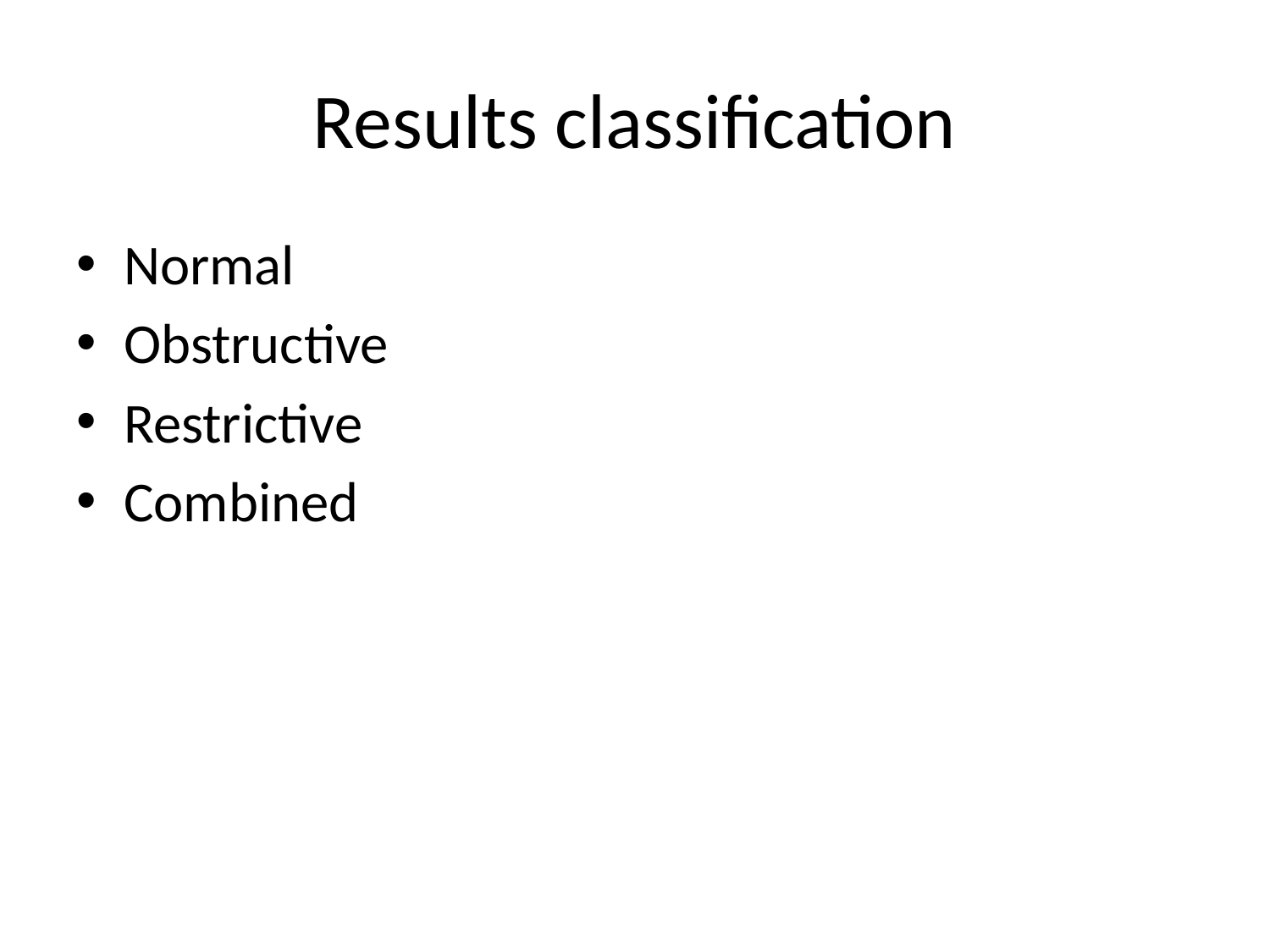

# Results classification
Normal
Obstructive
Restrictive
Combined